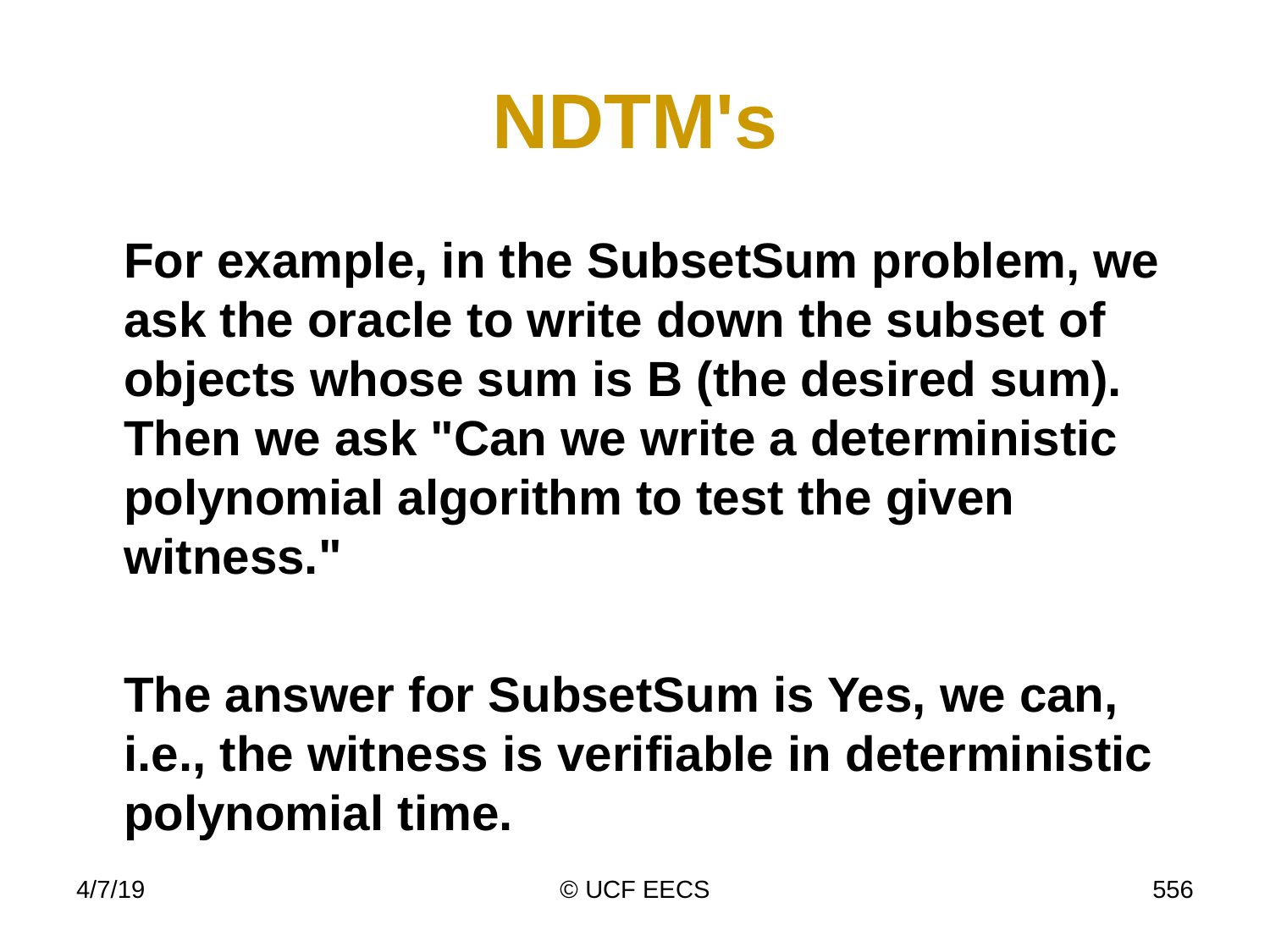

# NDTM's
	For example, in the SubsetSum problem, we ask the oracle to write down the subset of objects whose sum is B (the desired sum). Then we ask "Can we write a deterministic polynomial algorithm to test the given witness."

	The answer for SubsetSum is Yes, we can, i.e., the witness is verifiable in deterministic polynomial time.
4/7/19
© UCF EECS
556